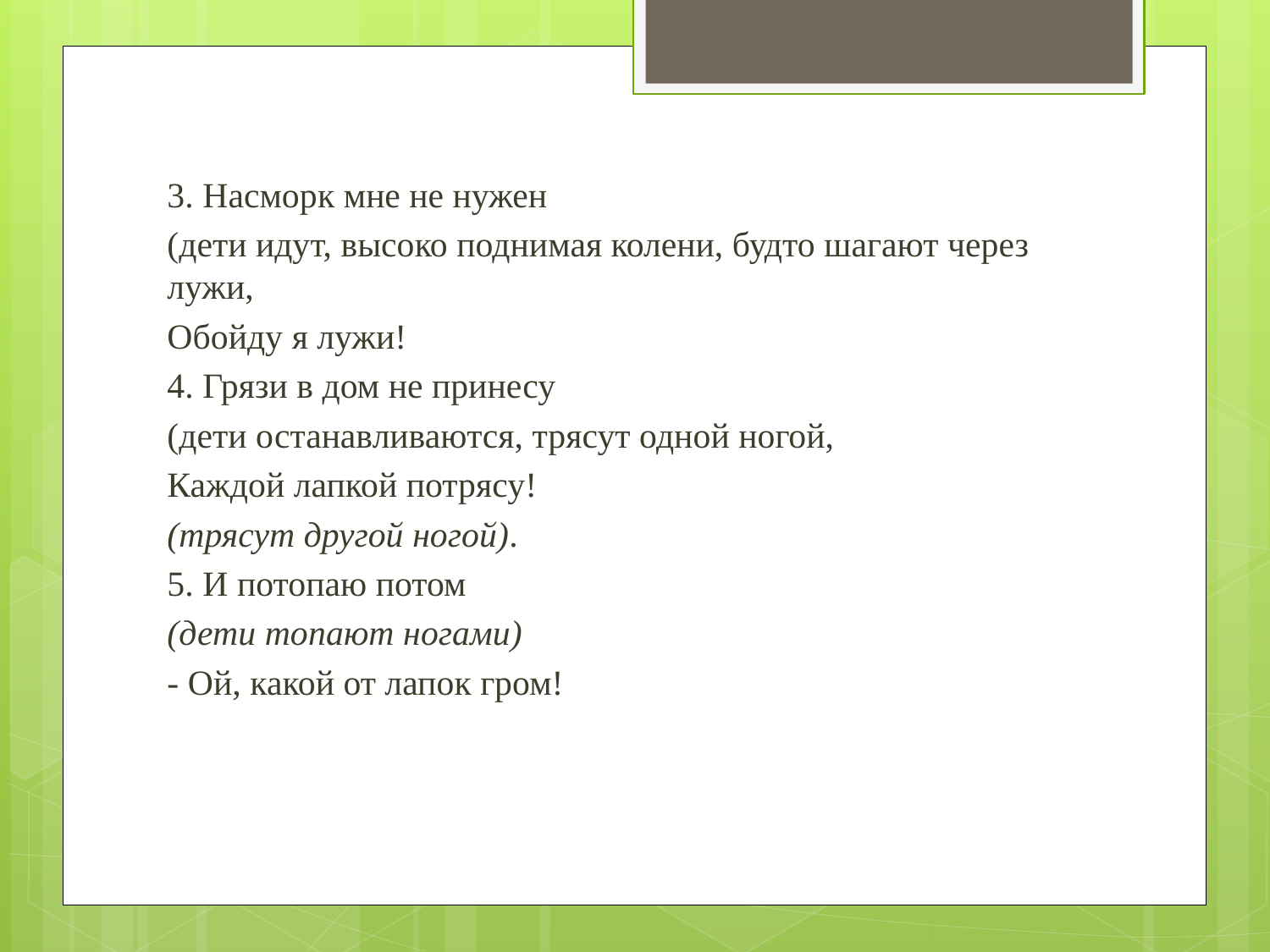

3. Насморк мне не нужен
(дети идут, высоко поднимая колени, будто шагают через лужи,
Обойду я лужи!
4. Грязи в дом не принесу
(дети останавливаются, трясут одной ногой,
Каждой лапкой потрясу!
(трясут другой ногой).
5. И потопаю потом
(дети топают ногами)
- Ой, какой от лапок гром!